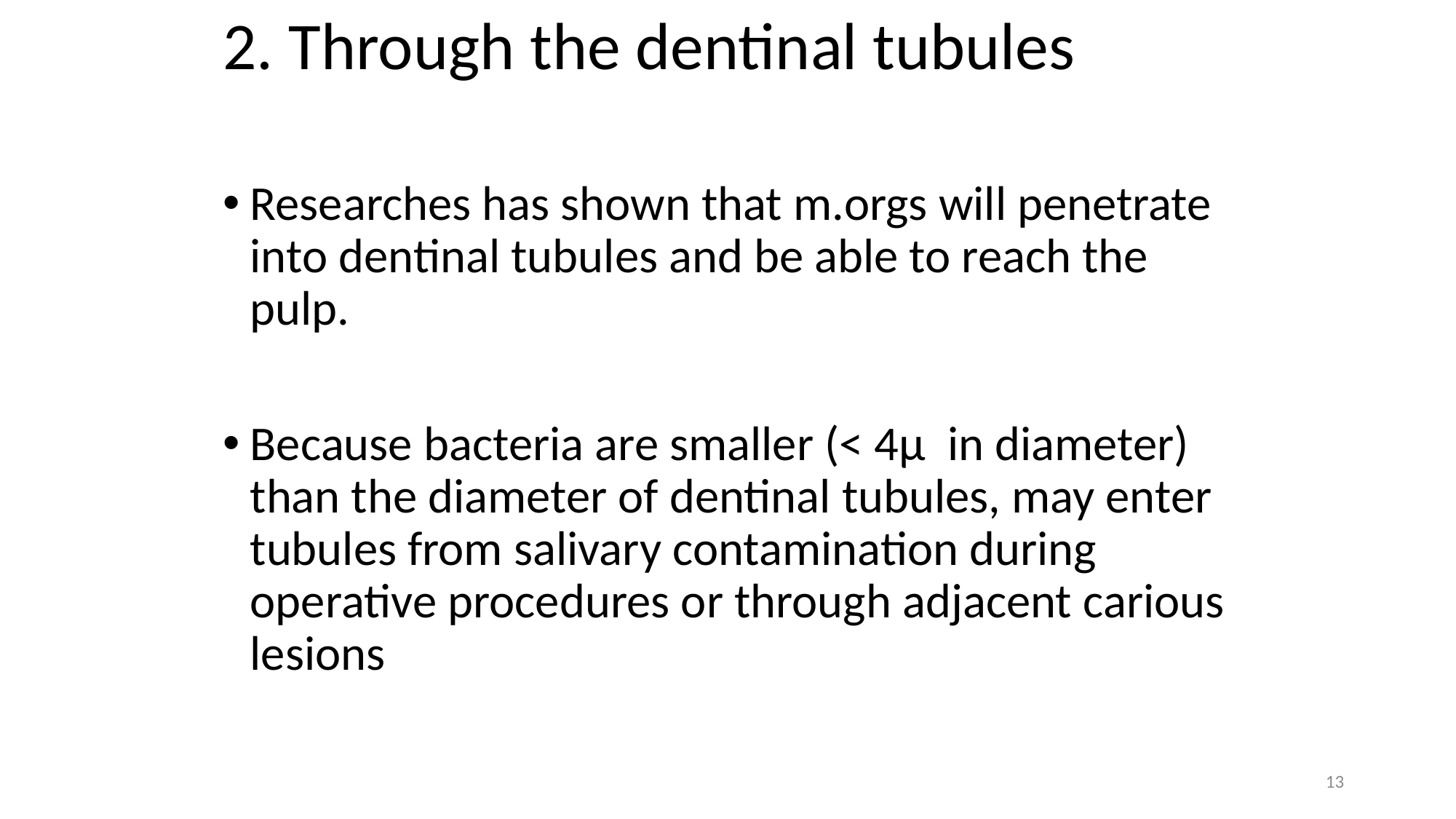

# 2. Through the dentinal tubules
Researches has shown that m.orgs will penetrate into dentinal tubules and be able to reach the pulp.

Because bacteria are smaller (< 4µ  in diameter) than the diameter of dentinal tubules, may enter tubules from salivary contamination during operative procedures or through adjacent carious lesions
13